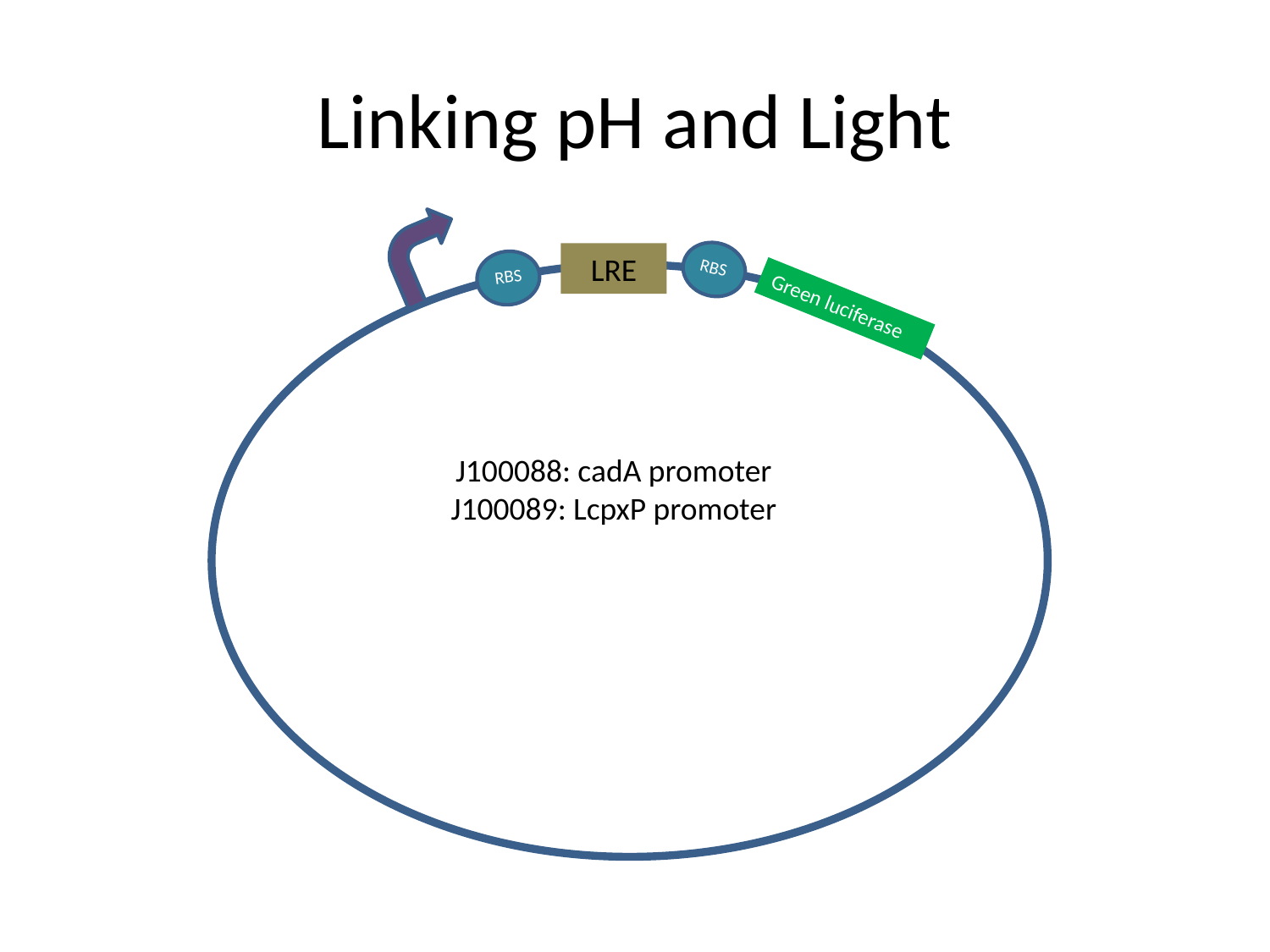

# Linking pH and Light

LRE
RBS

RBS

Green luciferase
J100088: cadA promoter
J100089: LcpxP promoter